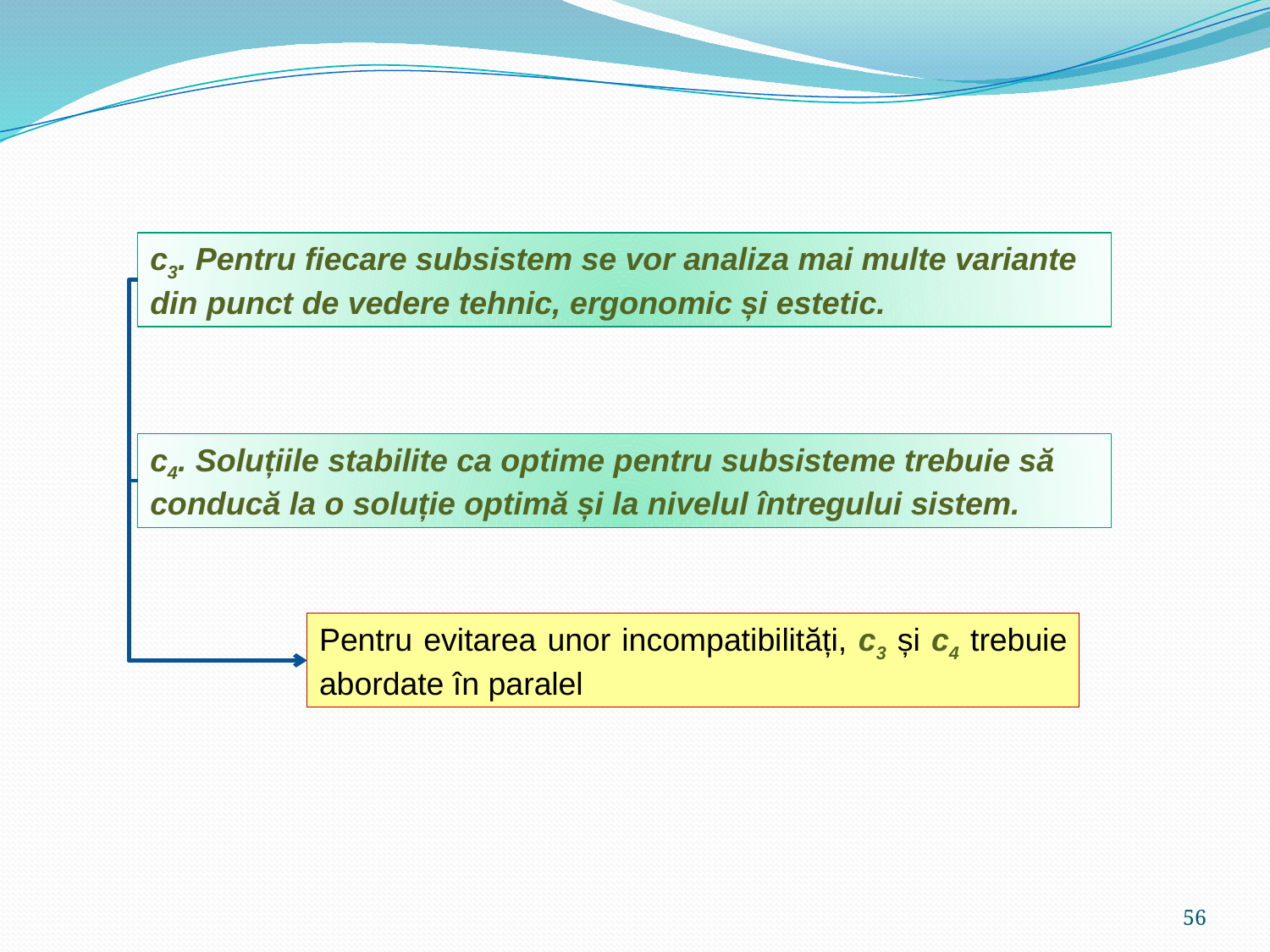

c3. Pentru fiecare subsistem se vor analiza mai multe variante din punct de vedere tehnic, ergonomic și estetic.
c4. Soluțiile stabilite ca optime pentru subsisteme trebuie să conducă la o soluție optimă și la nivelul întregului sistem.
Pentru evitarea unor incompatibilități, c3 și c4 trebuie abordate în paralel
56